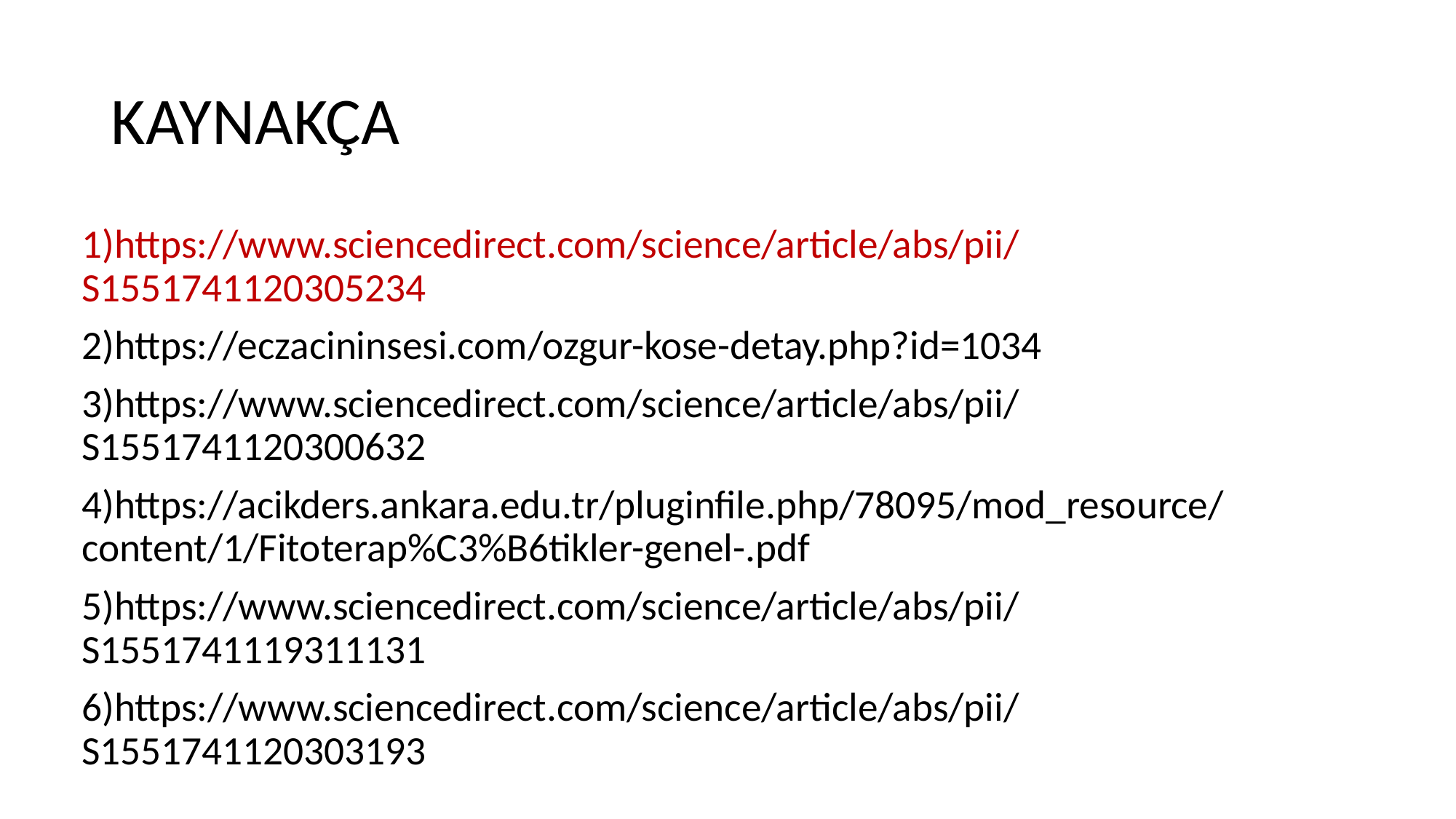

# KAYNAKÇA
1)https://www.sciencedirect.com/science/article/abs/pii/S1551741120305234
2)https://eczacininsesi.com/ozgur-kose-detay.php?id=1034
3)https://www.sciencedirect.com/science/article/abs/pii/S1551741120300632
4)https://acikders.ankara.edu.tr/pluginfile.php/78095/mod_resource/content/1/Fitoterap%C3%B6tikler-genel-.pdf
5)https://www.sciencedirect.com/science/article/abs/pii/S1551741119311131
6)https://www.sciencedirect.com/science/article/abs/pii/S1551741120303193